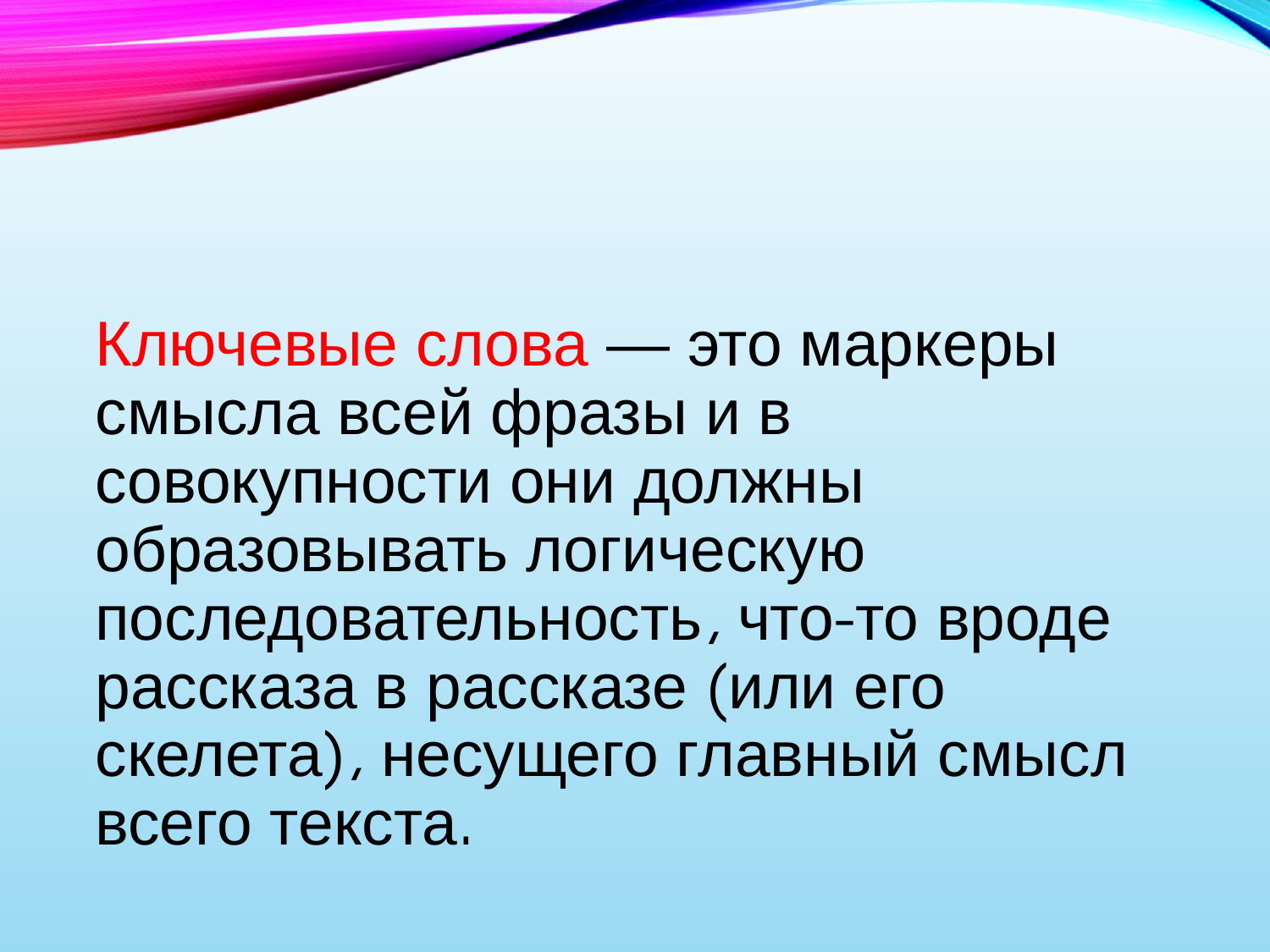

#
Ключевые слова — это маркеры смысла всей фразы и в совокупности они должны образовывать логическую последовательность, что-то вроде рассказа в рассказе (или его скелета), несущего главный смысл всего текста.